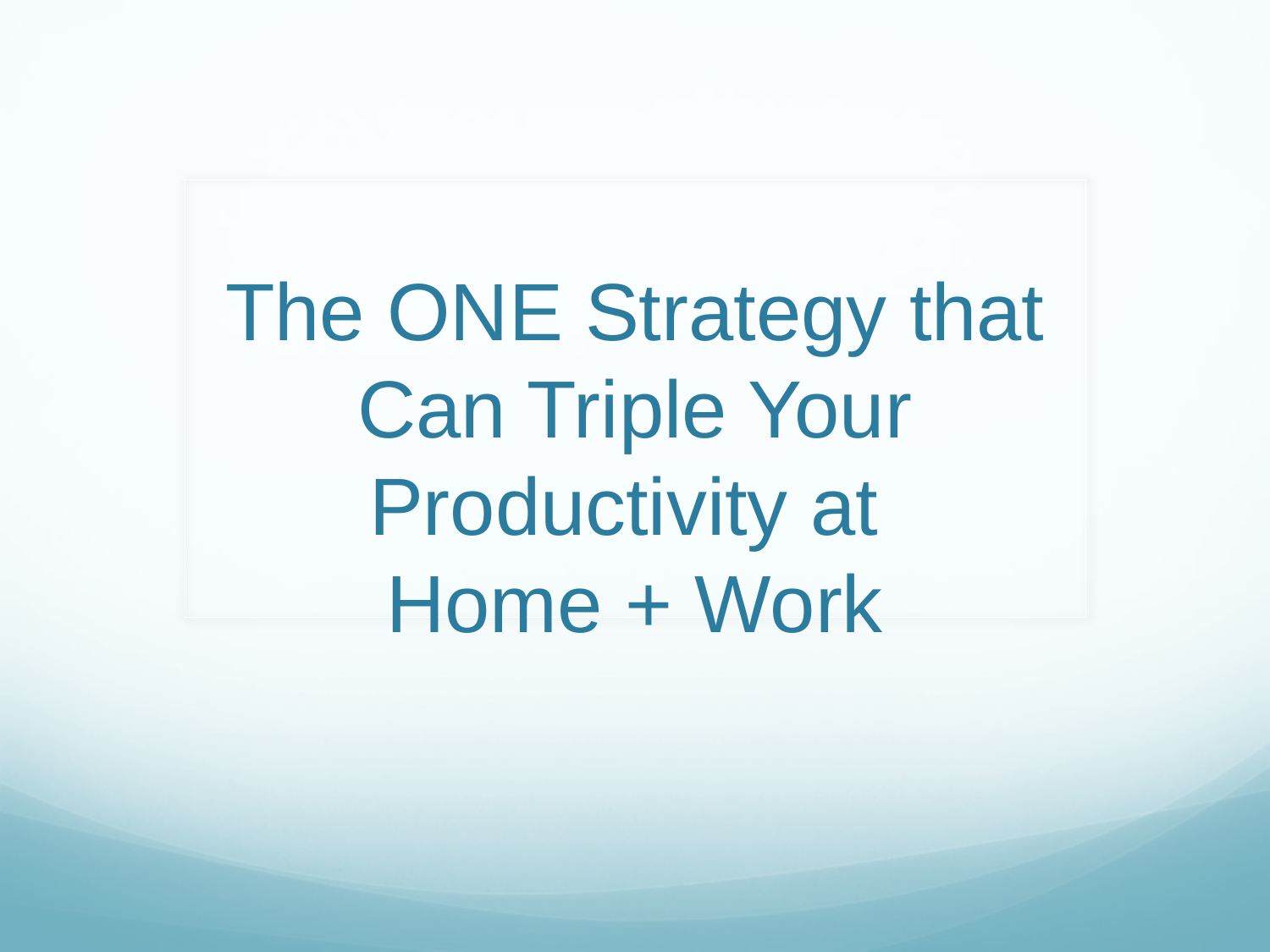

# The ONE Strategy that Can Triple Your Productivity at Home + Work